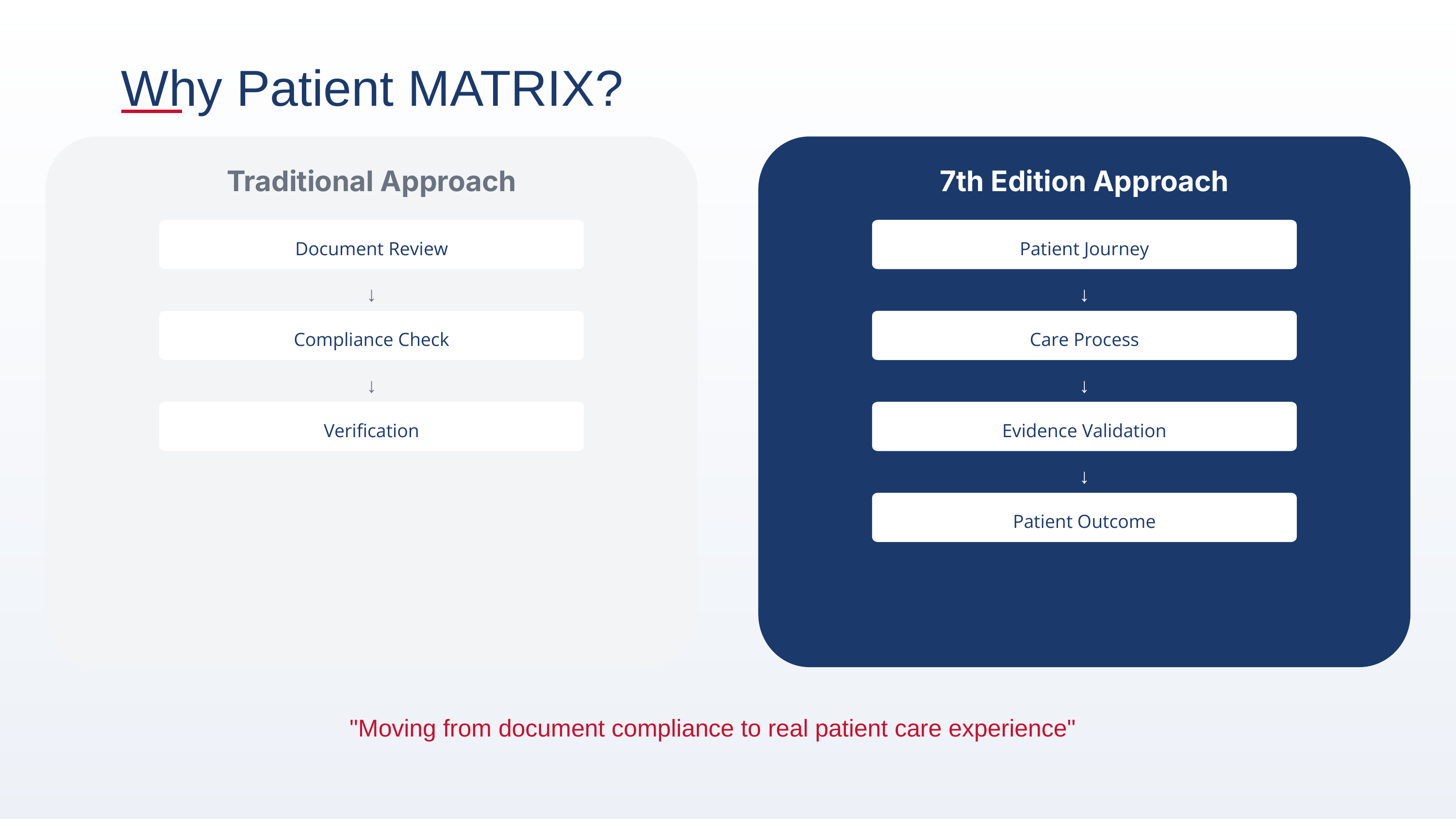

Why Patient MATRIX?

Traditional Approach
7th Edition Approach

Document Review

Patient Journey
↓
↓

Compliance Check

Care Process
↓
↓

Verification

Evidence Validation
↓

Patient Outcome
"Moving from document compliance to real patient care experience"